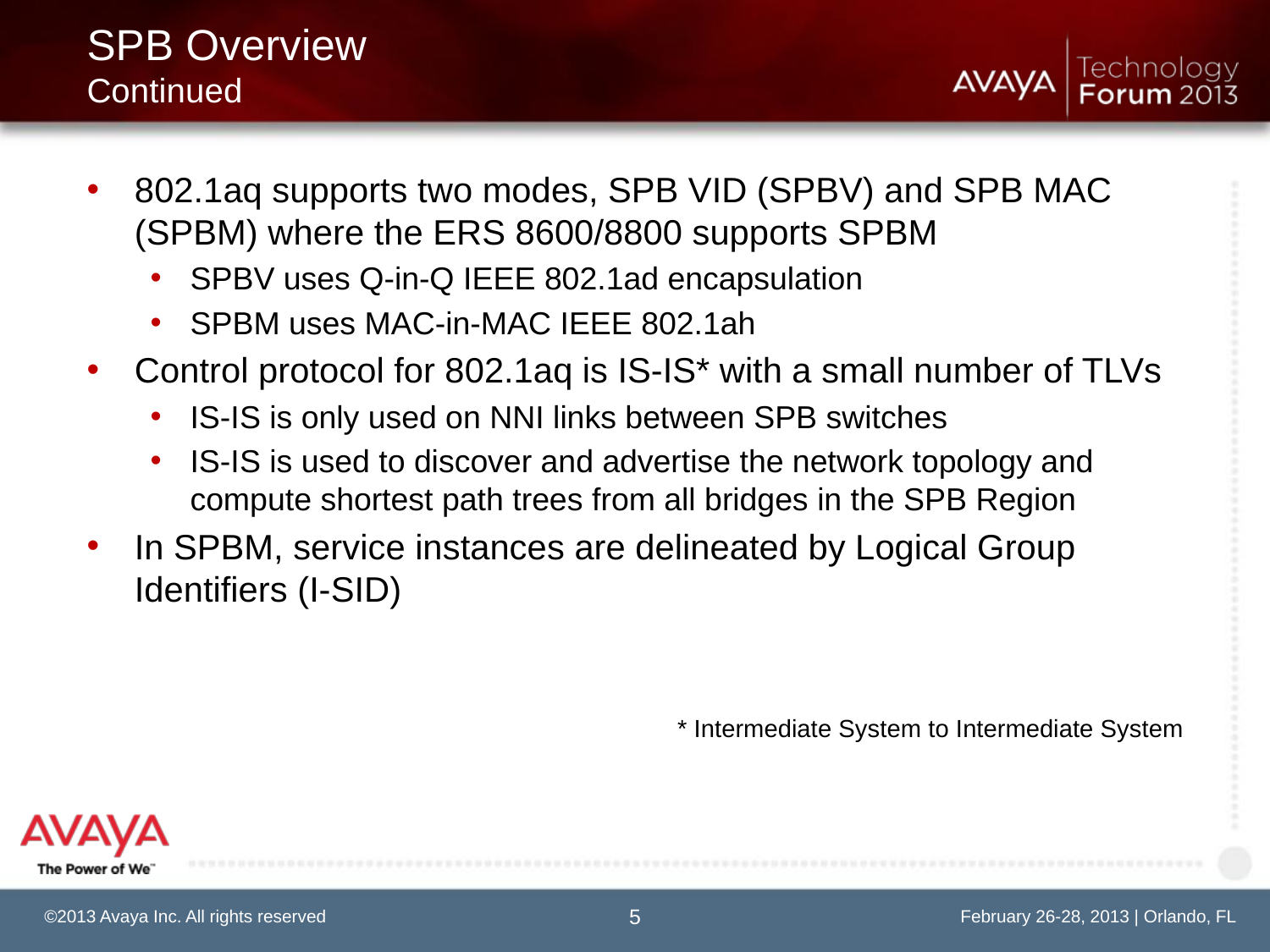

# SPB Overview Continued
802.1aq supports two modes, SPB VID (SPBV) and SPB MAC (SPBM) where the ERS 8600/8800 supports SPBM
SPBV uses Q-in-Q IEEE 802.1ad encapsulation
SPBM uses MAC-in-MAC IEEE 802.1ah
Control protocol for 802.1aq is IS-IS* with a small number of TLVs
IS-IS is only used on NNI links between SPB switches
IS-IS is used to discover and advertise the network topology and compute shortest path trees from all bridges in the SPB Region
In SPBM, service instances are delineated by Logical Group Identifiers (I-SID)

* Intermediate System to Intermediate System

5